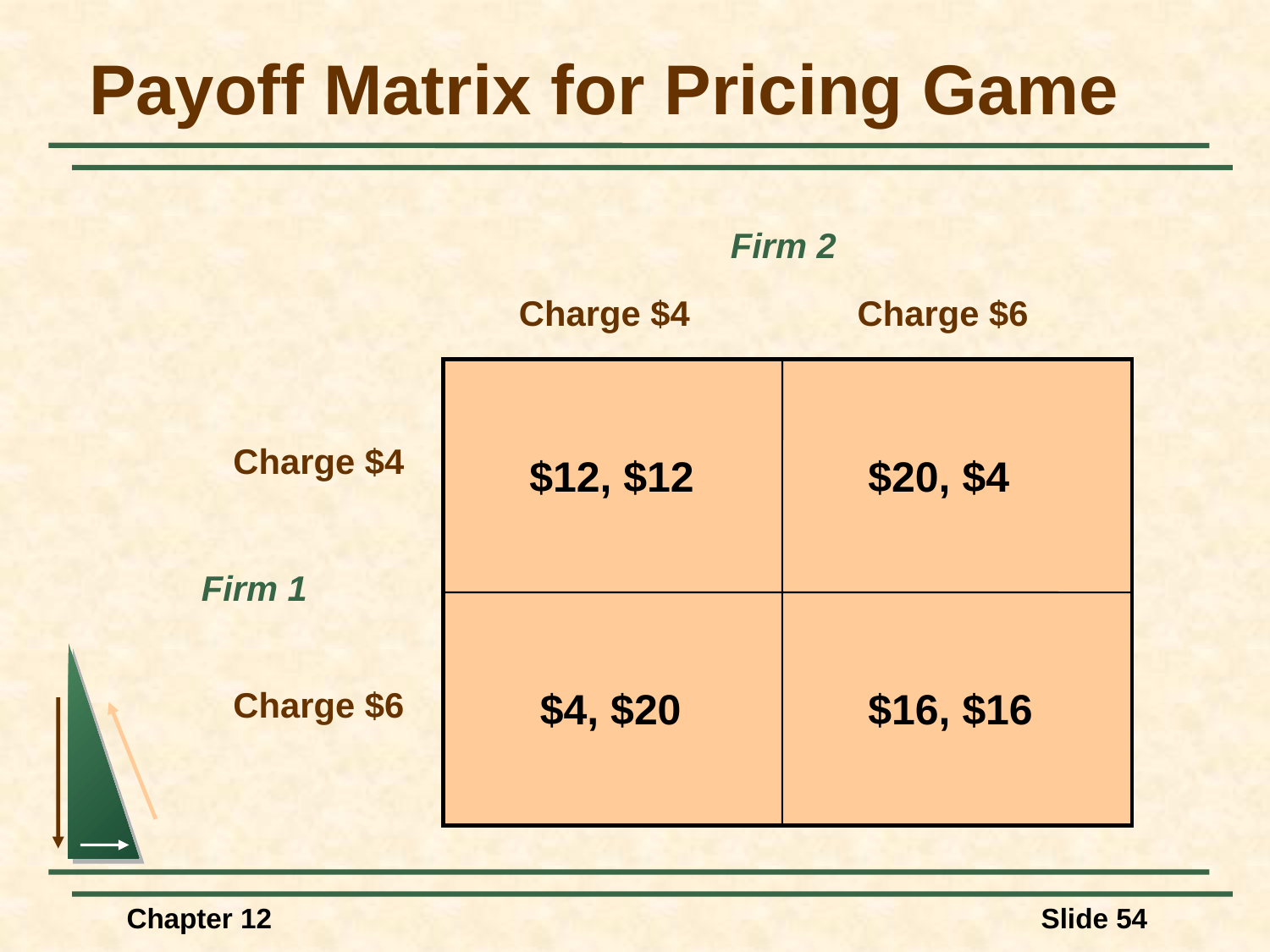

# Payoff Matrix for Pricing Game
Firm 2
Charge $4
Charge $6

Charge $4
$12, $12
$20, $4
$4, $20
$16, $16
Firm 1

Charge $6

Chapter 12
Slide 54